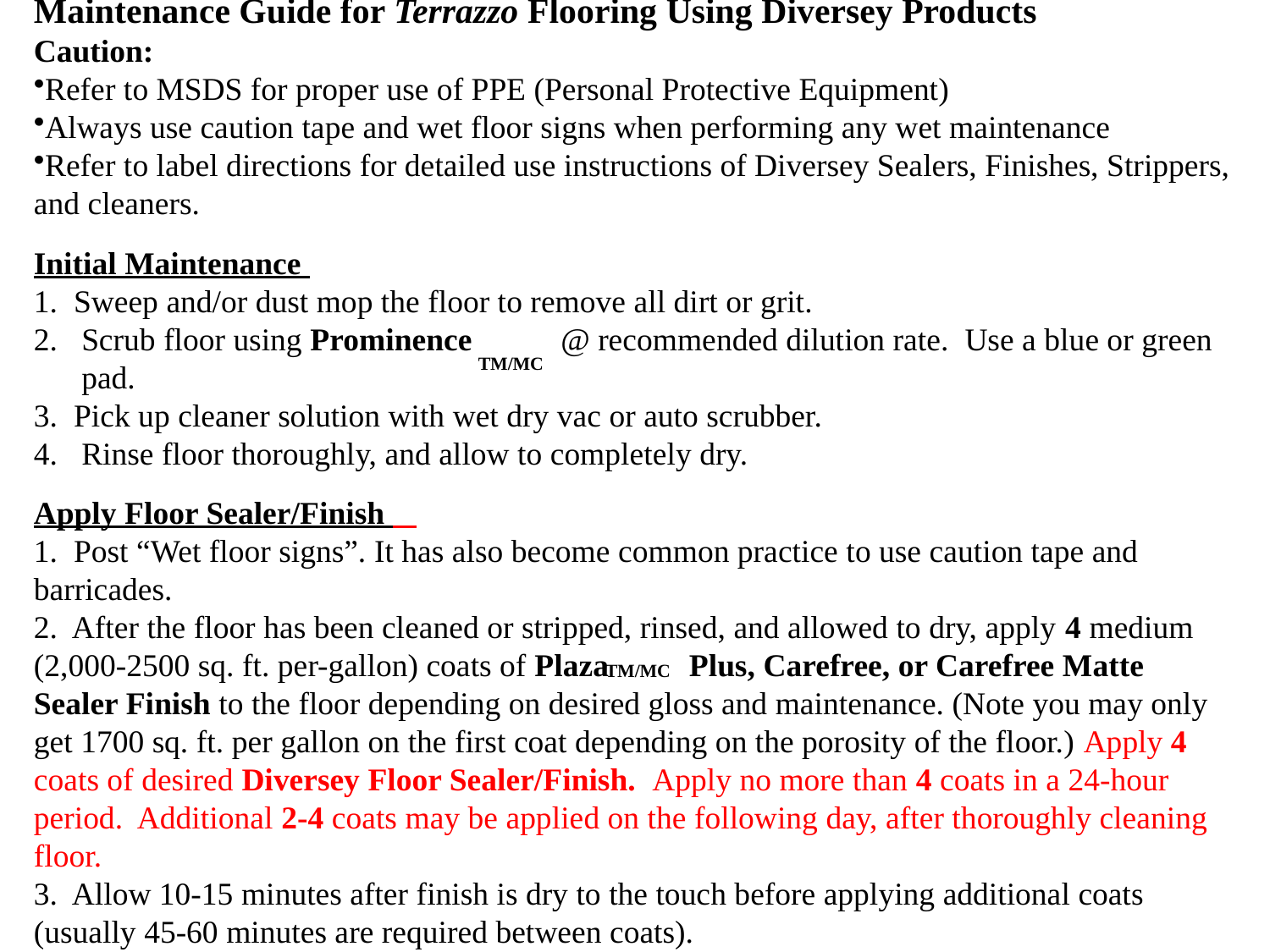

Maintenance Guide for Terrazzo Flooring Using Diversey Products
Caution:
Refer to MSDS for proper use of PPE (Personal Protective Equipment)
Always use caution tape and wet floor signs when performing any wet maintenance
Refer to label directions for detailed use instructions of Diversey Sealers, Finishes, Strippers, and cleaners.

Initial Maintenance
1.  Sweep and/or dust mop the floor to remove all dirt or grit.
Scrub floor using Prominence           @ recommended dilution rate.  Use a blue or green pad.
3.  Pick up cleaner solution with wet dry vac or auto scrubber.
Rinse floor thoroughly, and allow to completely dry.

Apply Floor Sealer/Finish
1.  Post “Wet floor signs”. It has also become common practice to use caution tape and barricades.
2.  After the floor has been cleaned or stripped, rinsed, and allowed to dry, apply 4 medium (2,000-2500 sq. ft. per-gallon) coats of Plaza          Plus, Carefree, or Carefree Matte Sealer Finish to the floor depending on desired gloss and maintenance. (Note you may only get 1700 sq. ft. per gallon on the first coat depending on the porosity of the floor.) Apply 4 coats of desired Diversey Floor Sealer/Finish.  Apply no more than 4 coats in a 24-hour period.  Additional 2-4 coats may be applied on the following day, after thoroughly cleaning floor.
3.  Allow 10-15 minutes after finish is dry to the touch before applying additional coats (usually 45-60 minutes are required between coats).
TM/MC
TM/MC